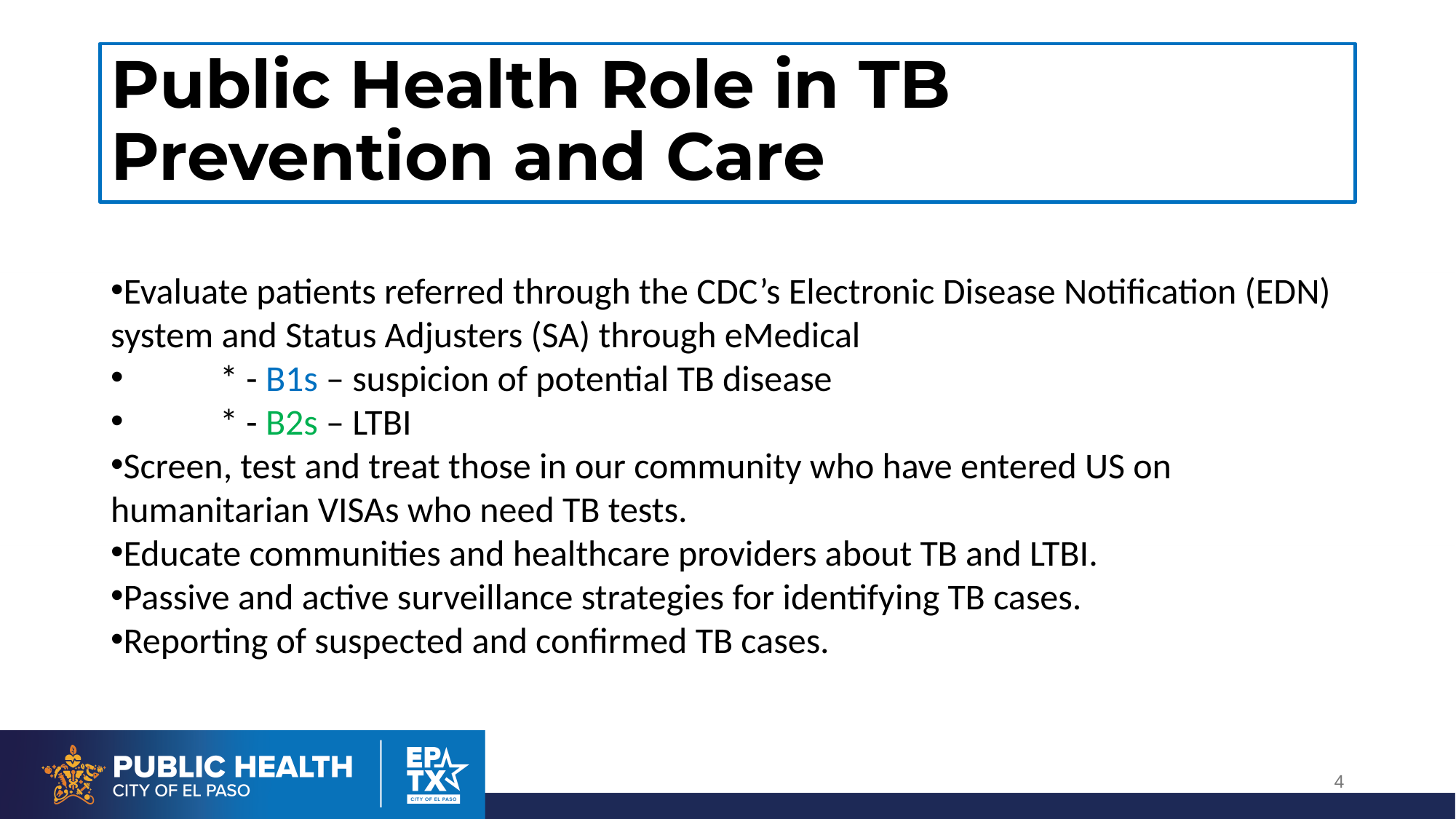

# Public Health Role in TB Prevention and Care
Evaluate patients referred through the CDC’s Electronic Disease Notification (EDN) system and Status Adjusters (SA) through eMedical
	* - B1s – suspicion of potential TB disease
	* - B2s – LTBI
Screen, test and treat those in our community who have entered US on humanitarian VISAs who need TB tests.
Educate communities and healthcare providers about TB and LTBI.
Passive and active surveillance strategies for identifying TB cases.
Reporting of suspected and confirmed TB cases.
4